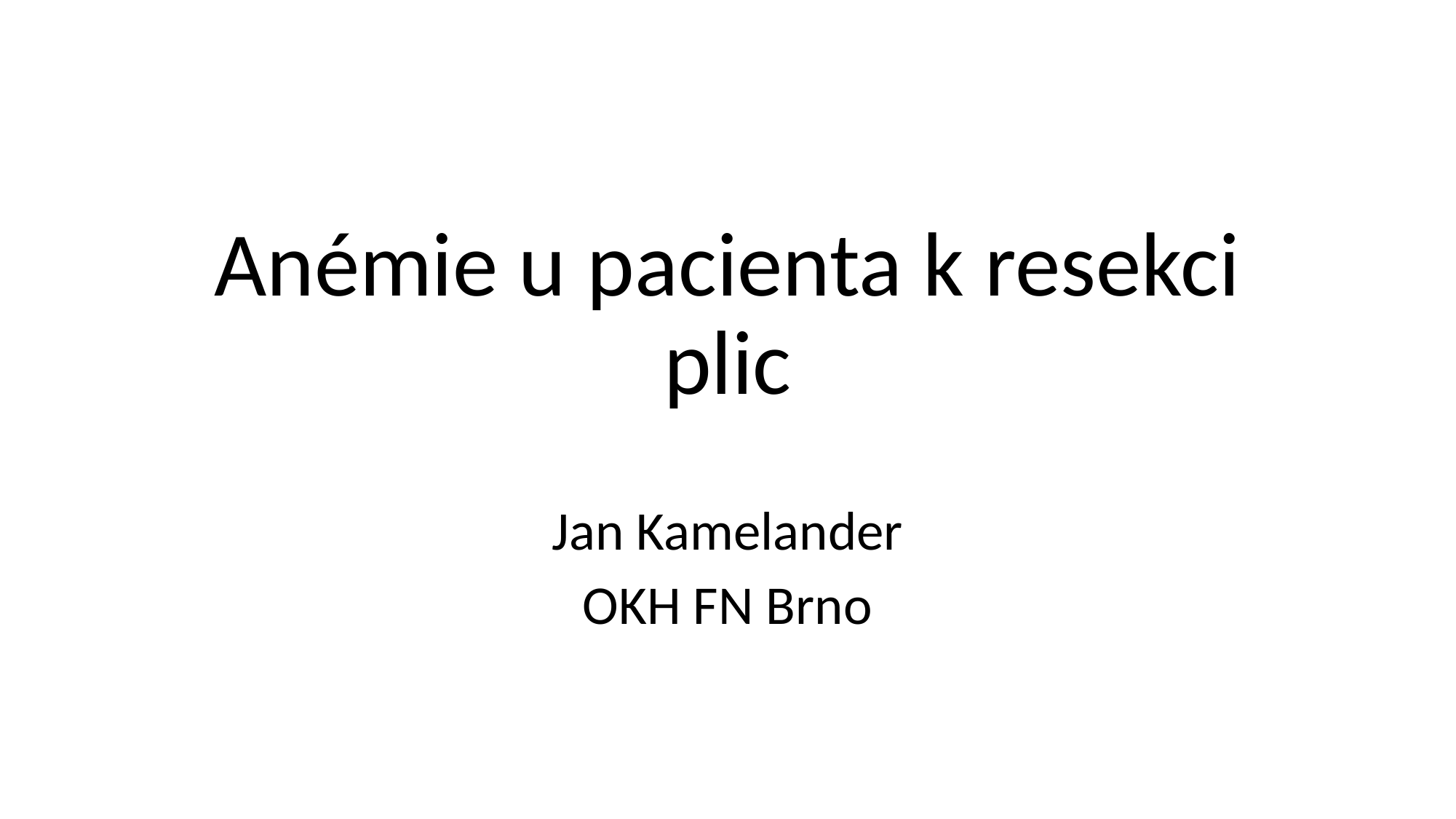

# Anémie u pacienta k resekci plic
Jan Kamelander
OKH FN Brno